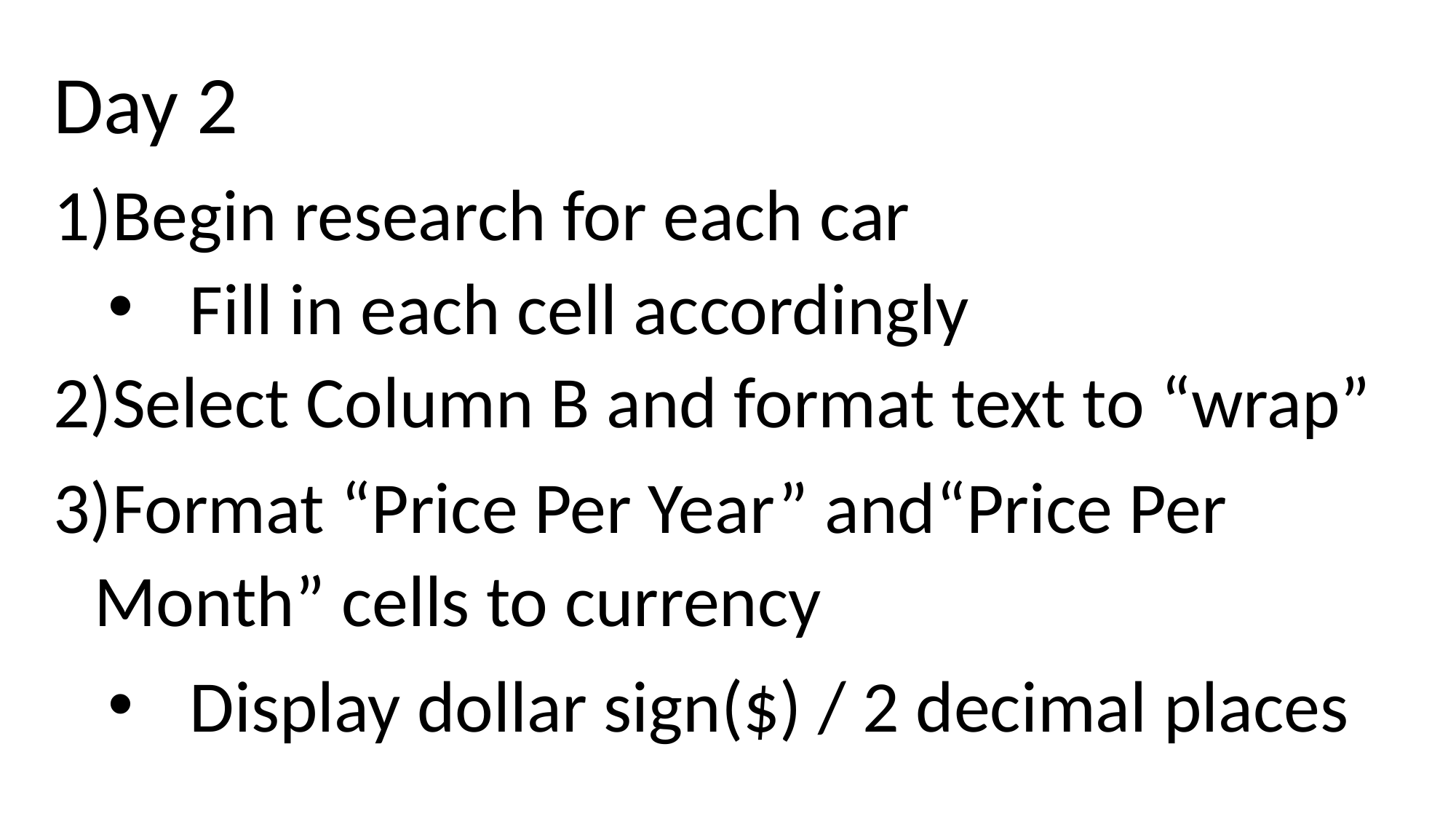

Day 2
Begin research for each car
Fill in each cell accordingly
Select Column B and format text to “wrap”
Format “Price Per Year” and“Price Per Month” cells to currency
Display dollar sign($) / 2 decimal places